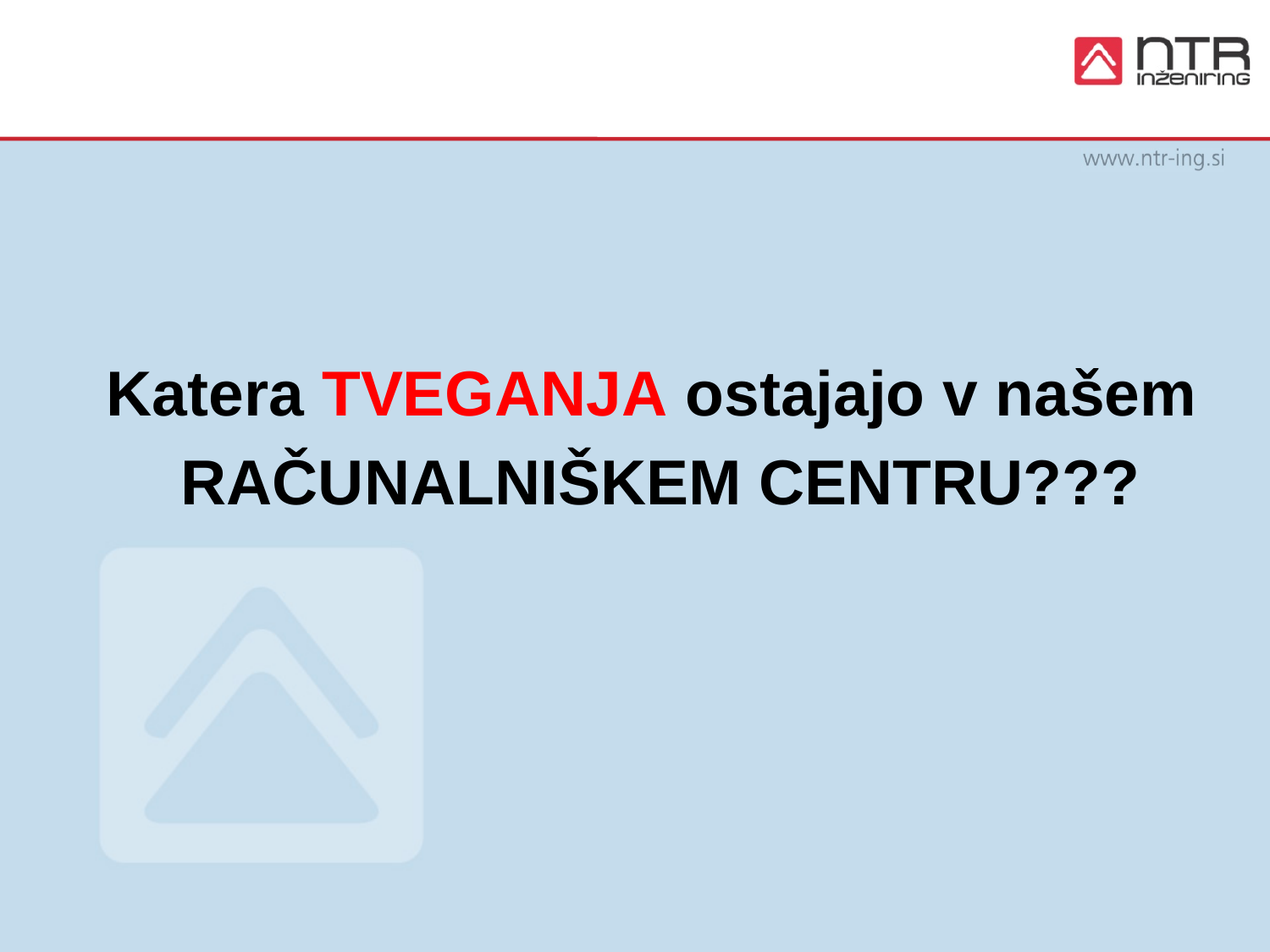

#
Katera TVEGANJA ostajajo v našem
 RAČUNALNIŠKEM CENTRU???